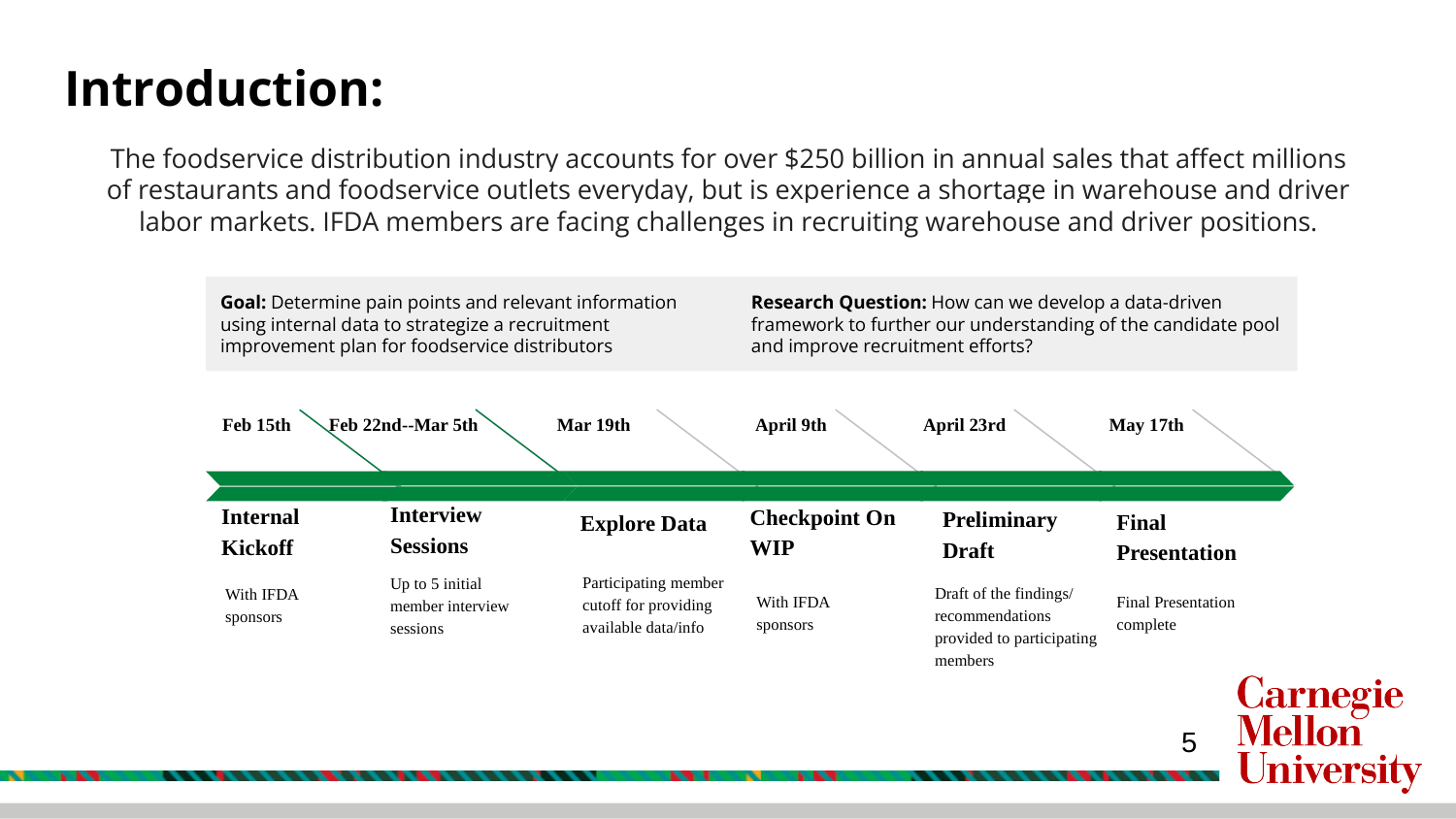

# Introduction:
The foodservice distribution industry accounts for over $250 billion in annual sales that affect millions of restaurants and foodservice outlets everyday, but is experience a shortage in warehouse and driver labor markets. IFDA members are facing challenges in recruiting warehouse and driver positions.
Goal: Determine pain points and relevant information using internal data to strategize a recruitment improvement plan for foodservice distributors
Research Question: How can we develop a data-driven framework to further our understanding of the candidate pool and improve recruitment efforts?
Feb 15th

Internal Kickoff
With IFDA sponsors

Mar 19th

Explore Data
Participating member cutoff for providing available data/info
April 9th

Checkpoint On WIP
With IFDA sponsors
April 23rd

Preliminary Draft
Draft of the findings/ recommendations provided to participating members
Feb 22nd--Mar 5th

Interview Sessions
Up to 5 initial member interview sessions
May 17th

Final Presentation
Final Presentation complete
5